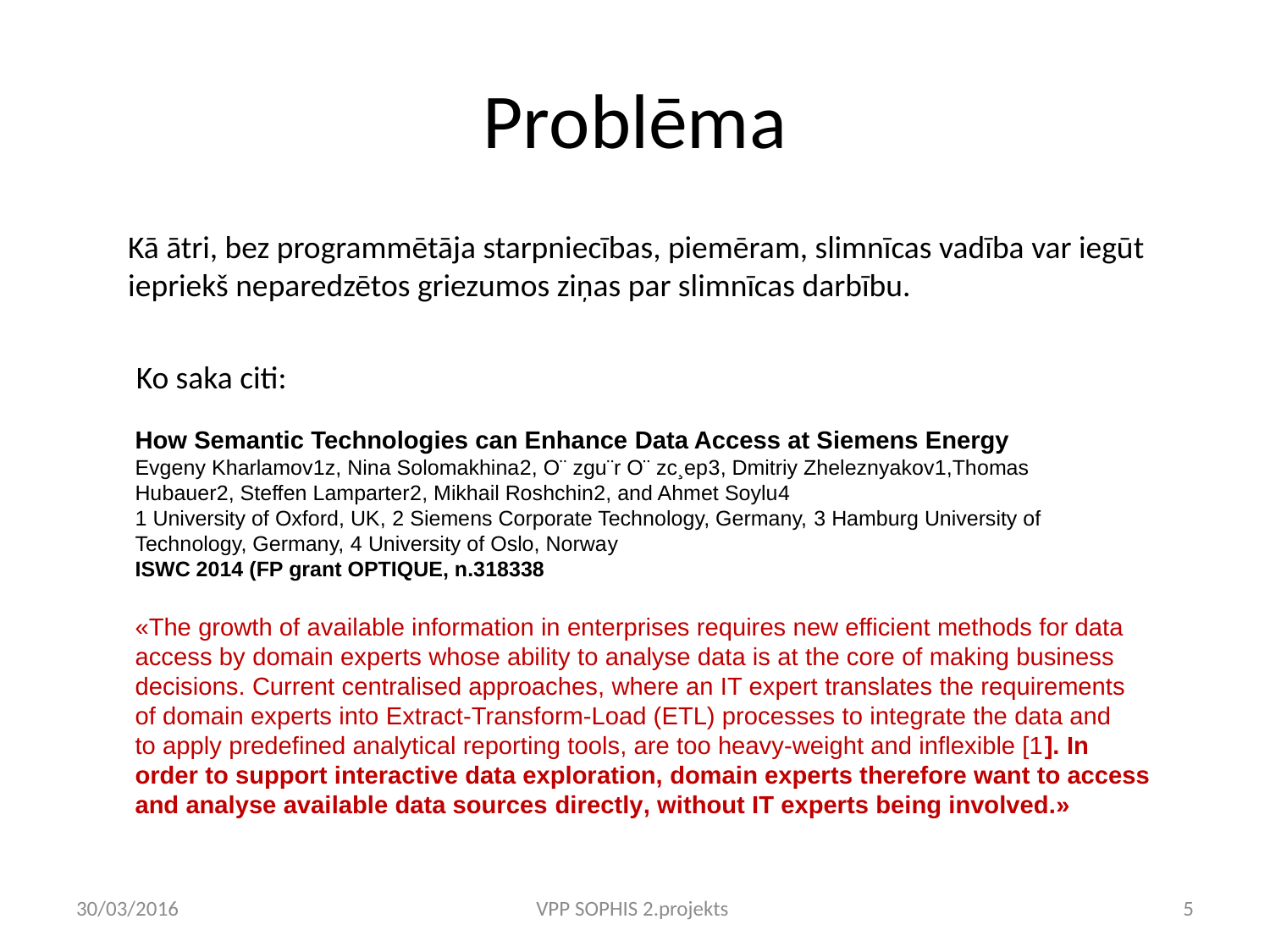

# Problēma
Kā ātri, bez programmētāja starpniecības, piemēram, slimnīcas vadība var iegūt iepriekš neparedzētos griezumos ziņas par slimnīcas darbību.
Ko saka citi:
How Semantic Technologies can Enhance Data Access at Siemens Energy
Evgeny Kharlamov1z, Nina Solomakhina2, O¨ zgu¨r O¨ zc¸ep3, Dmitriy Zheleznyakov1,Thomas Hubauer2, Steffen Lamparter2, Mikhail Roshchin2, and Ahmet Soylu4
1 University of Oxford, UK, 2 Siemens Corporate Technology, Germany, 3 Hamburg University of Technology, Germany, 4 University of Oslo, Norway
ISWC 2014 (FP grant OPTIQUE, n.318338
«The growth of available information in enterprises requires new efficient methods for data
access by domain experts whose ability to analyse data is at the core of making business
decisions. Current centralised approaches, where an IT expert translates the requirements
of domain experts into Extract-Transform-Load (ETL) processes to integrate the data and
to apply predefined analytical reporting tools, are too heavy-weight and inflexible [1]. In
order to support interactive data exploration, domain experts therefore want to access
and analyse available data sources directly, without IT experts being involved.»
30/03/2016
VPP SOPHIS 2.projekts
5